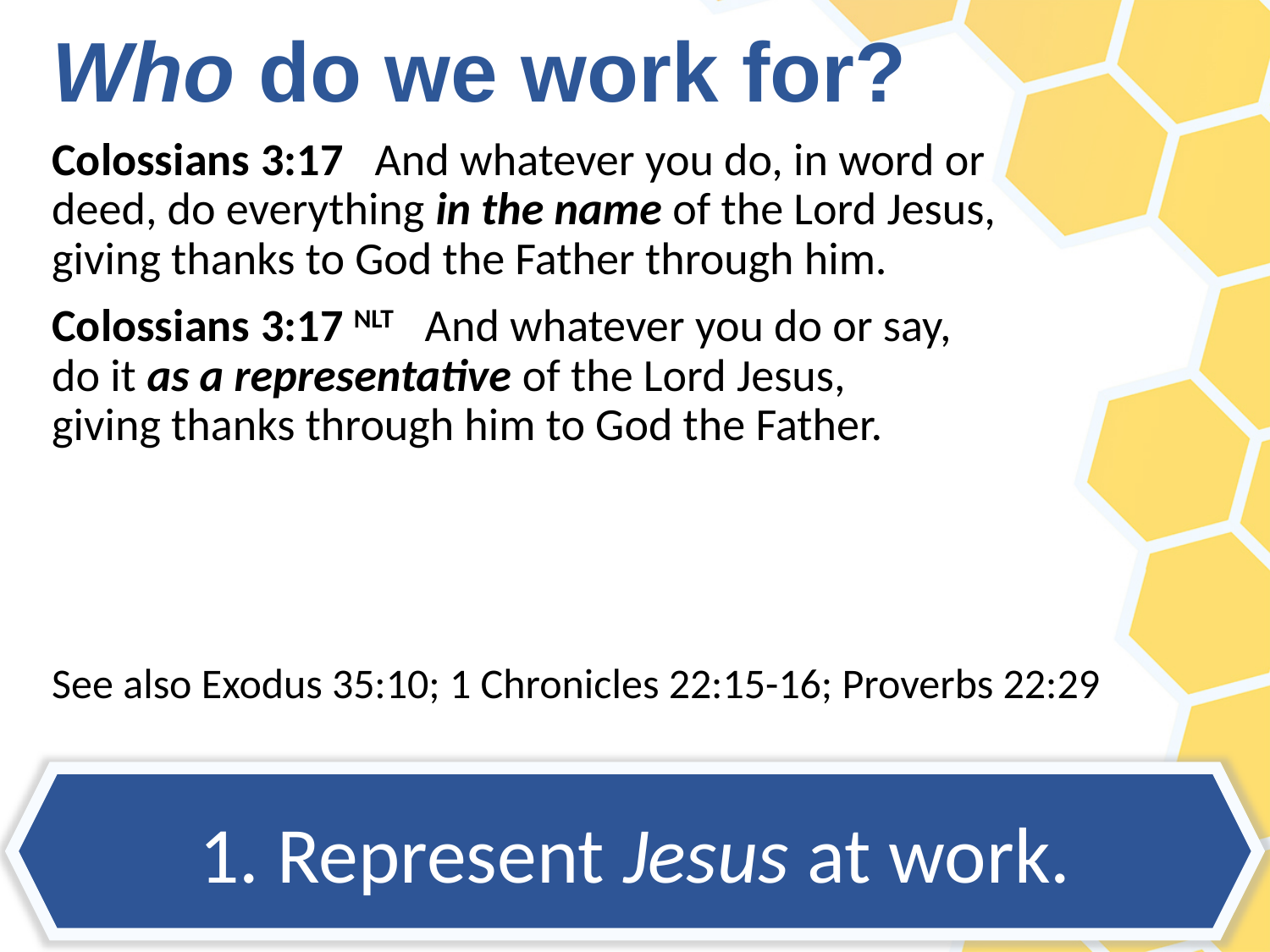

# Who do we work for?
Colossians 3:17   And whatever you do, in word or
deed, do everything in the name of the Lord Jesus, 
giving thanks to God the Father through him.
Colossians 3:17 NLT   And whatever you do or say,
do it as a representative of the Lord Jesus,
giving thanks through him to God the Father.

See also Exodus 35:10; 1 Chronicles 22:15-16; Proverbs 22:29

1. Represent Jesus at work.